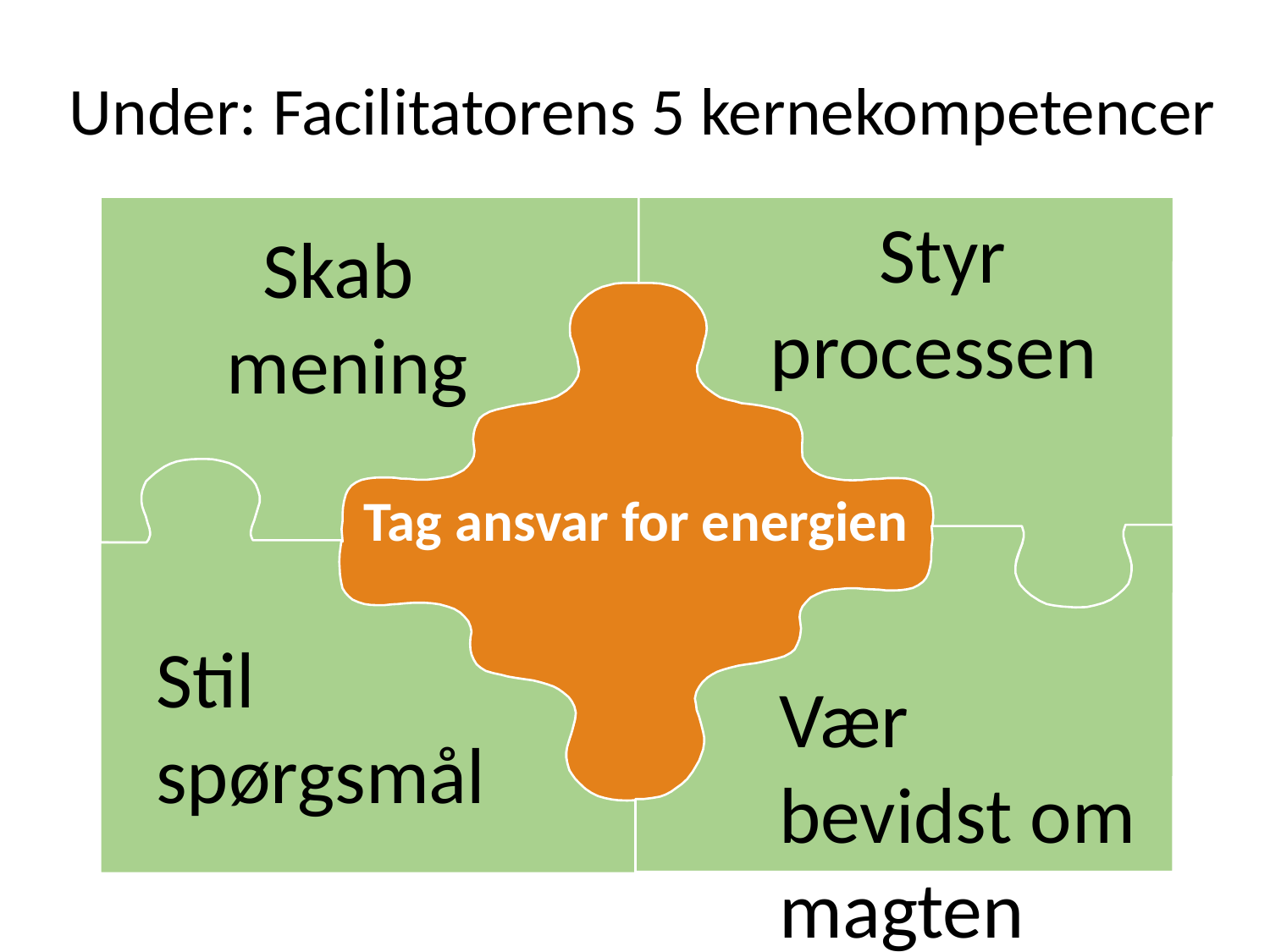

# Under: Facilitatorens 5 kernekompetencer
Styr processen

Skab
mening

Tag ansvar for energien

Stil spørgsmål

Vær bevidst om magten